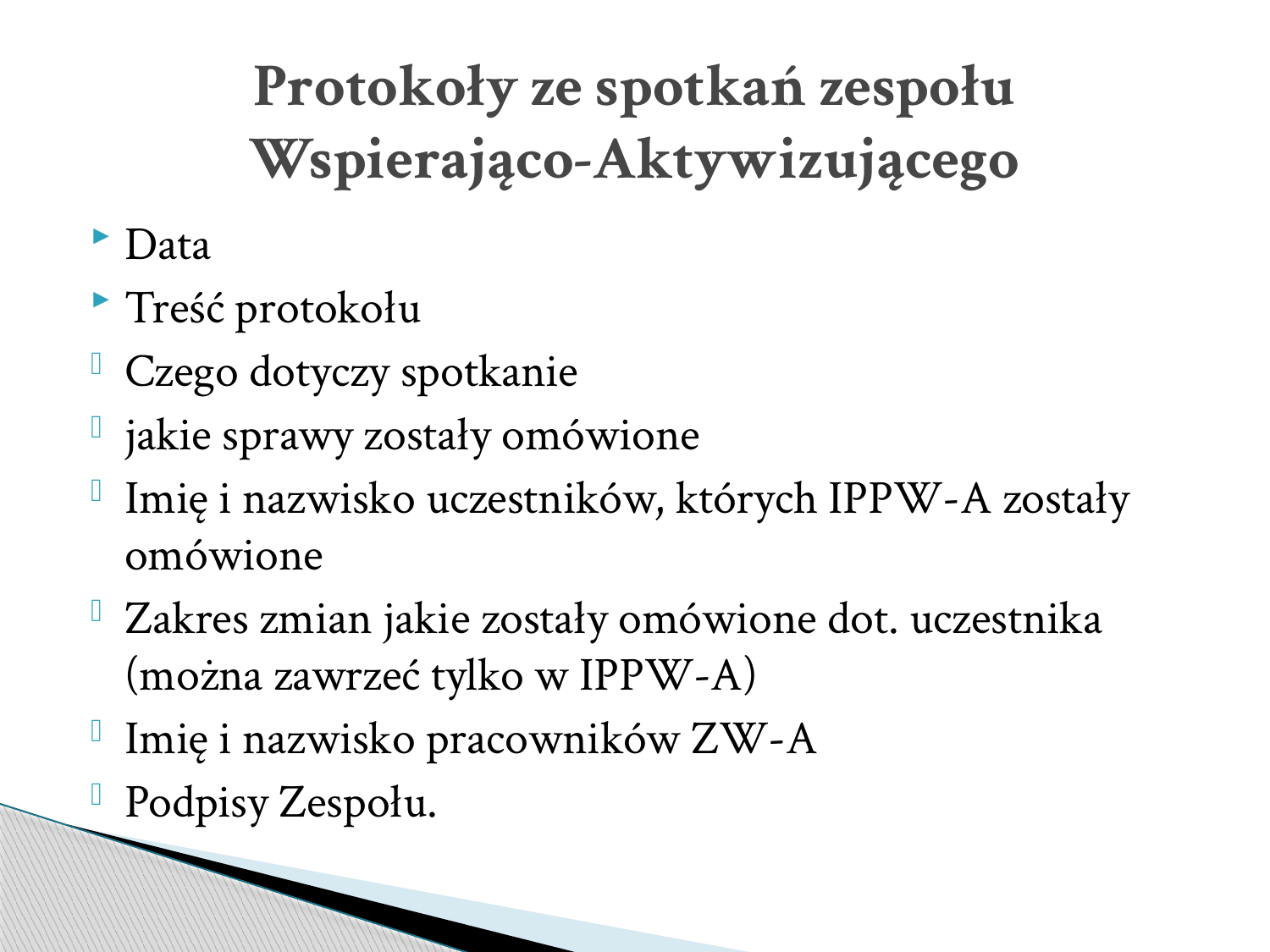

# Protokoły ze spotkań zespołu Wspierająco-Aktywizującego
Data
Treść protokołu
Czego dotyczy spotkanie
jakie sprawy zostały omówione
Imię i nazwisko uczestników, których IPPW-A zostały omówione
Zakres zmian jakie zostały omówione dot. uczestnika (można zawrzeć tylko w IPPW-A)
Imię i nazwisko pracowników ZW-A
Podpisy Zespołu.